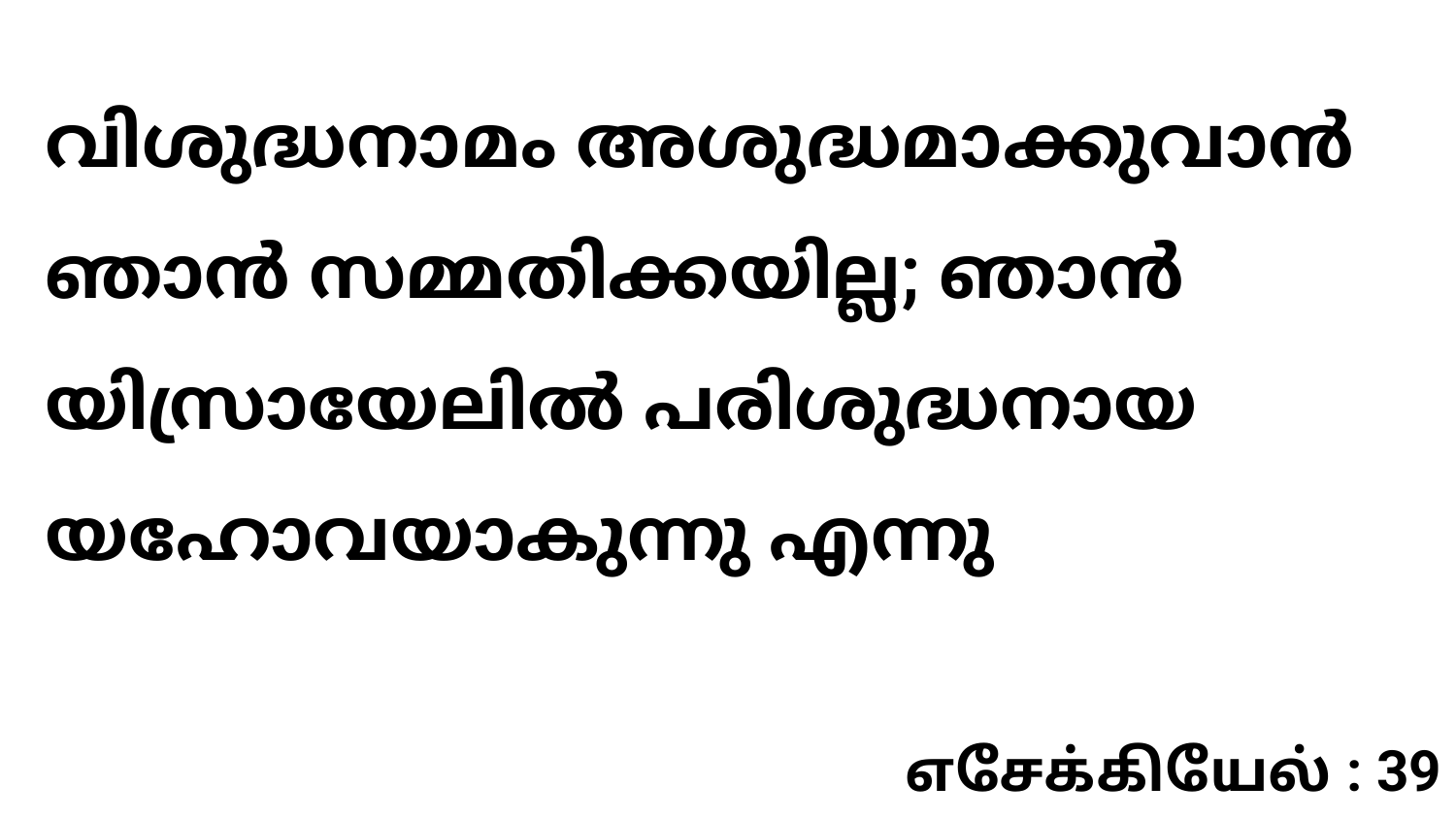

വിശുദ്ധനാമം അശുദ്ധമാക്കുവാൻ ഞാൻ സമ്മതിക്കയില്ല; ഞാൻ യിസ്രായേലിൽ പരിശുദ്ധനായ യഹോവയാകുന്നു എന്നു
எசேக்கியேல் : 39